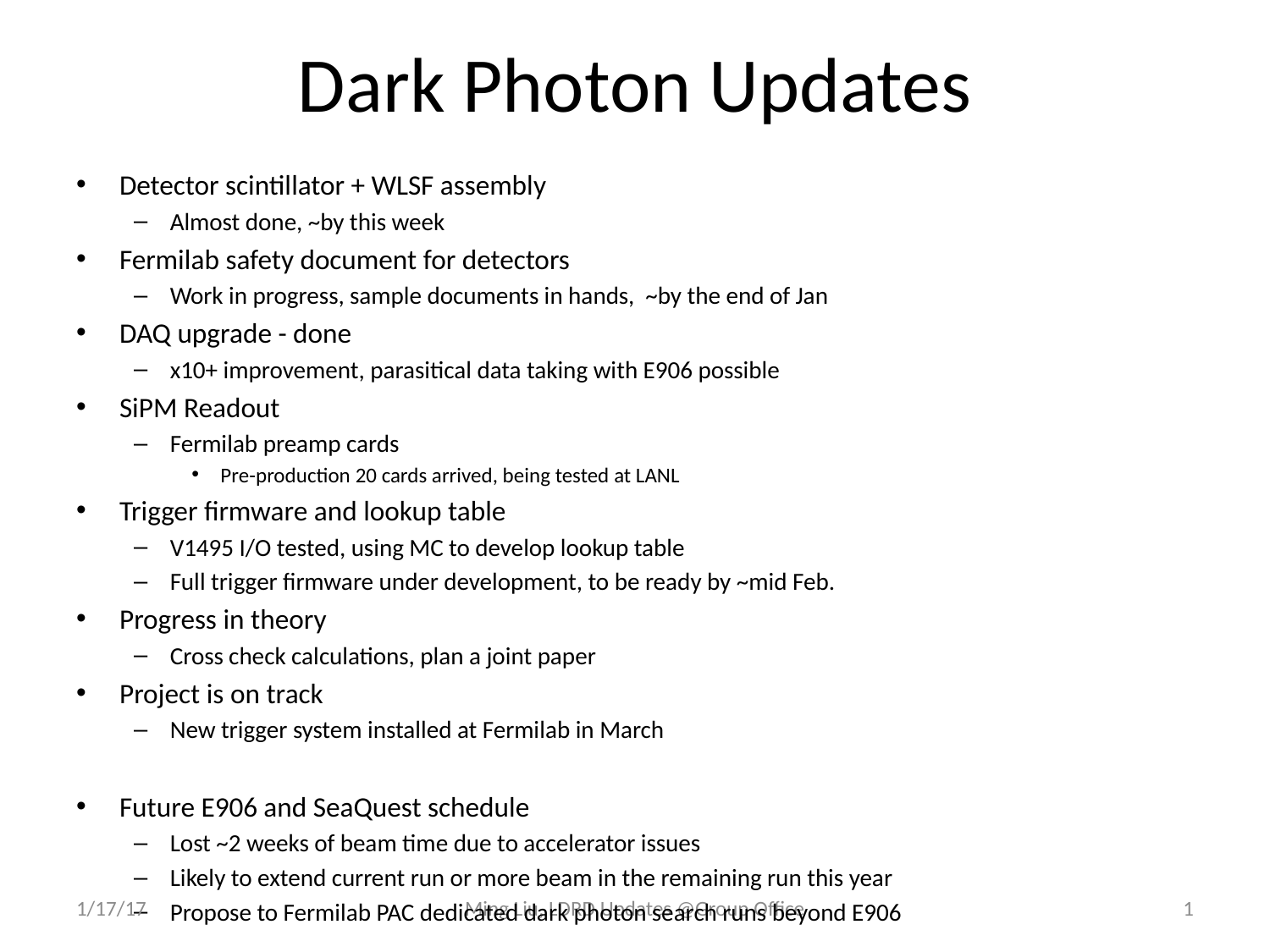

# Dark Photon Updates
Detector scintillator + WLSF assembly
Almost done, ~by this week
Fermilab safety document for detectors
Work in progress, sample documents in hands,  ~by the end of Jan
DAQ upgrade - done
x10+ improvement, parasitical data taking with E906 possible
SiPM Readout
Fermilab preamp cards
Pre-production 20 cards arrived, being tested at LANL
Trigger firmware and lookup table
V1495 I/O tested, using MC to develop lookup table
Full trigger firmware under development, to be ready by ~mid Feb.
Progress in theory
Cross check calculations, plan a joint paper
Project is on track
New trigger system installed at Fermilab in March

Future E906 and SeaQuest schedule
Lost ~2 weeks of beam time due to accelerator issues
Likely to extend current run or more beam in the remaining run this year
Propose to Fermilab PAC dedicated dark photon search runs beyond E906

1/17/17
Ming Liu, LDRD Updates @Group Office
1